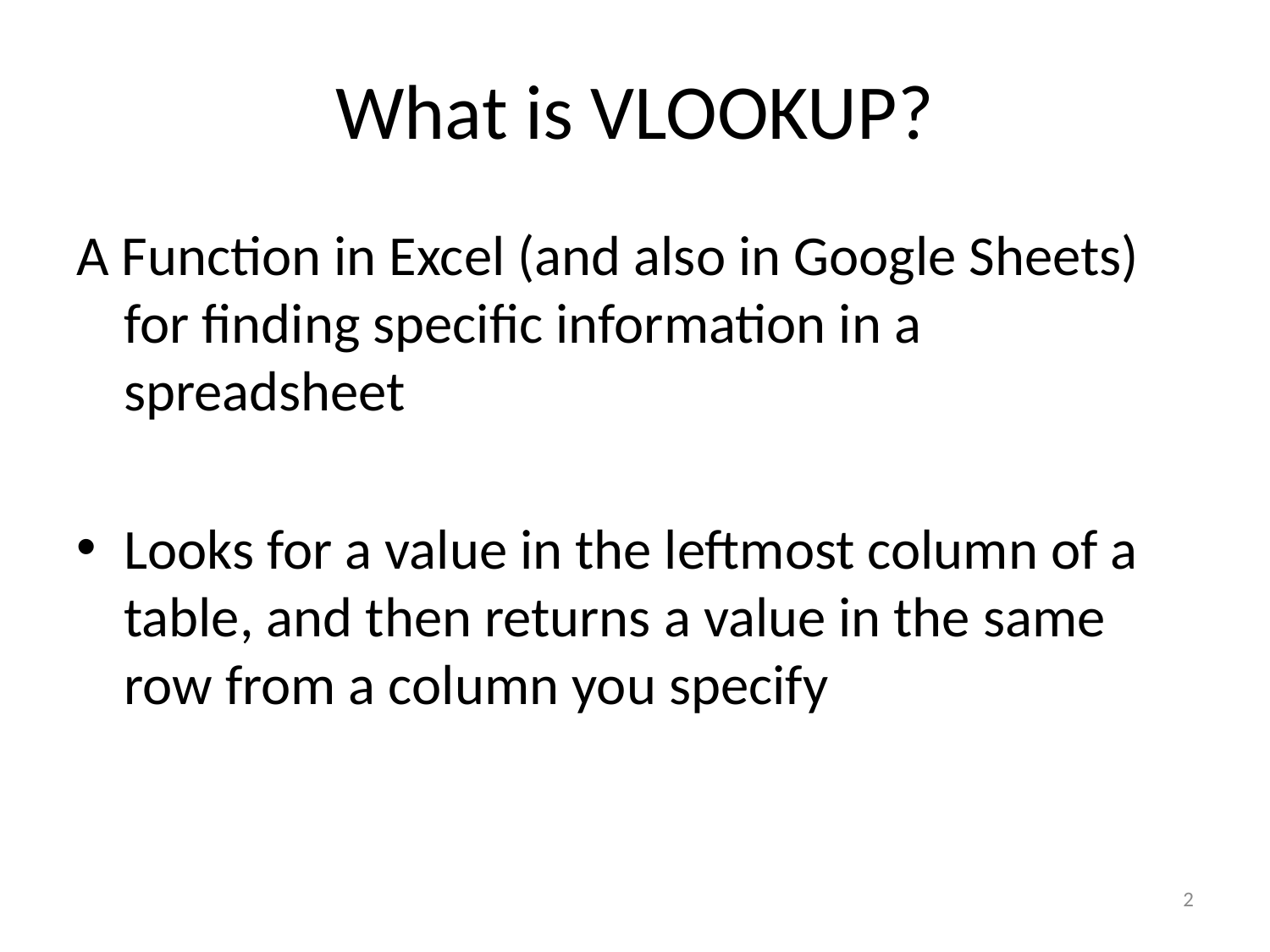

What is VLOOKUP?
A Function in Excel (and also in Google Sheets) for finding specific information in a spreadsheet

Looks for a value in the leftmost column of a table, and then returns a value in the same row from a column you specify

2